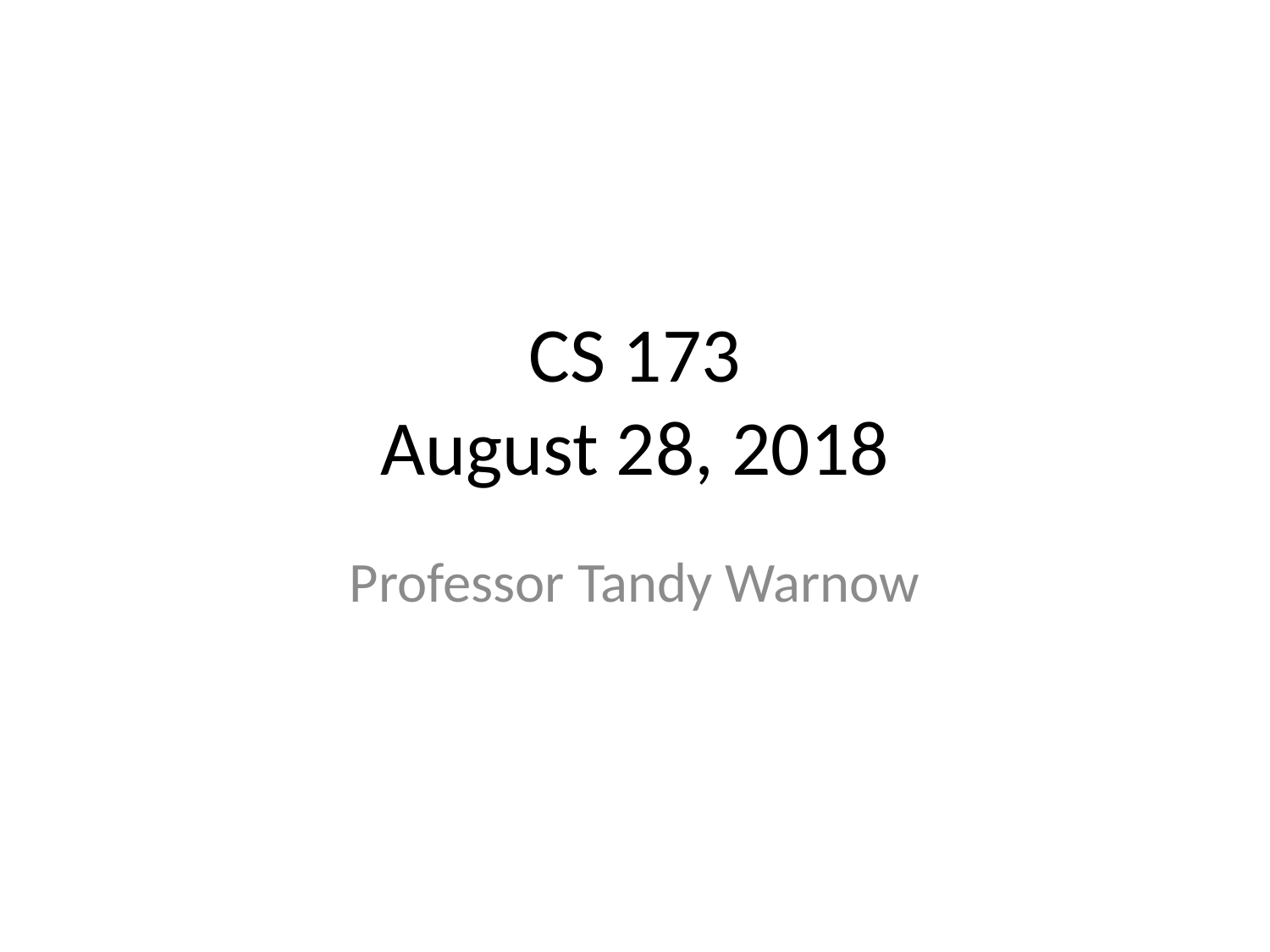

# CS 173 August 28, 2018
Professor Tandy Warnow